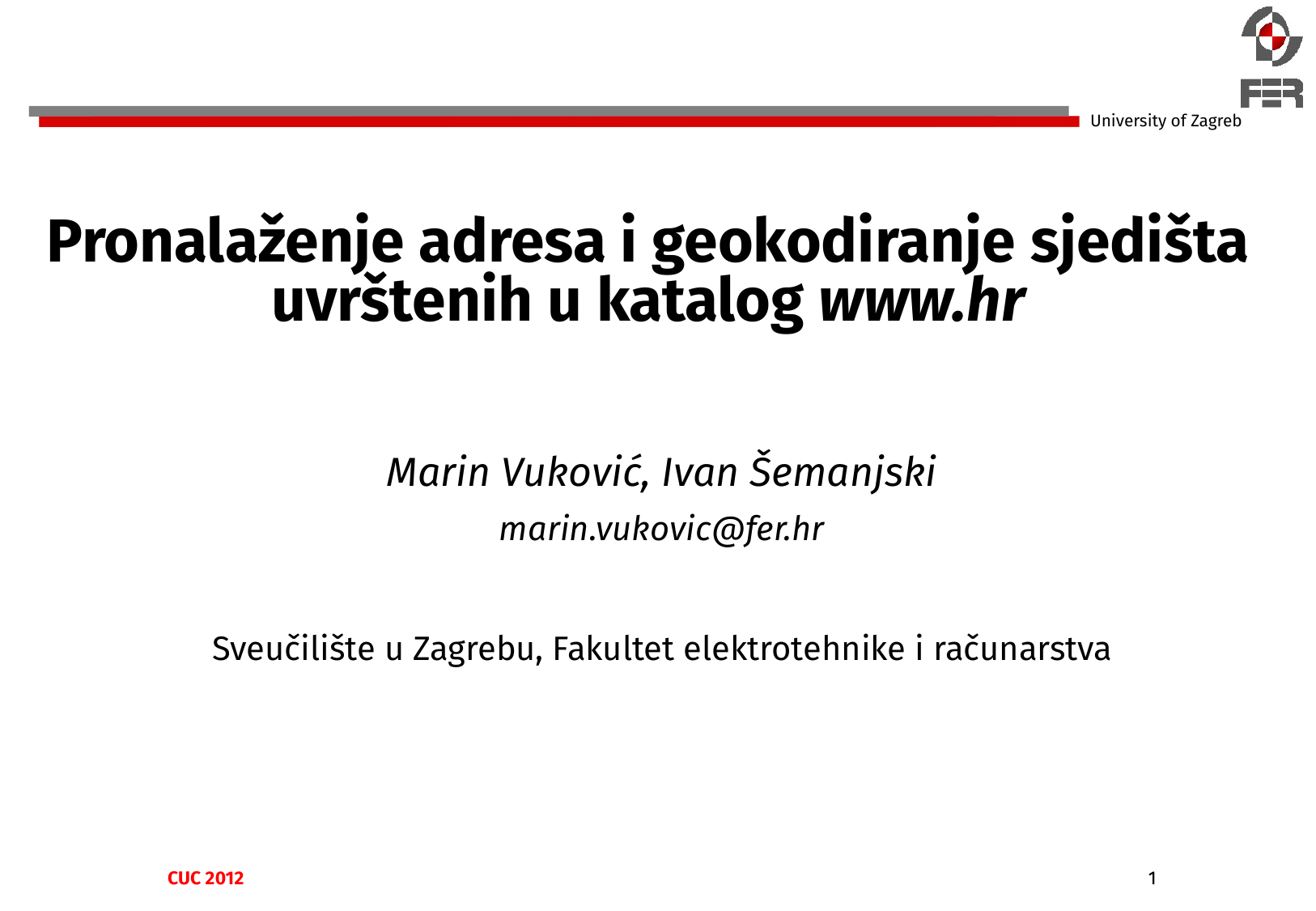

# Pronalaženje adresa i geokodiranje sjedišta uvrštenih u katalog www.hr
Marin Vuković, Ivan Šemanjski
marin.vukovic@fer.hr
 Sveučilište u Zagrebu, Fakultet elektrotehnike i računarstva